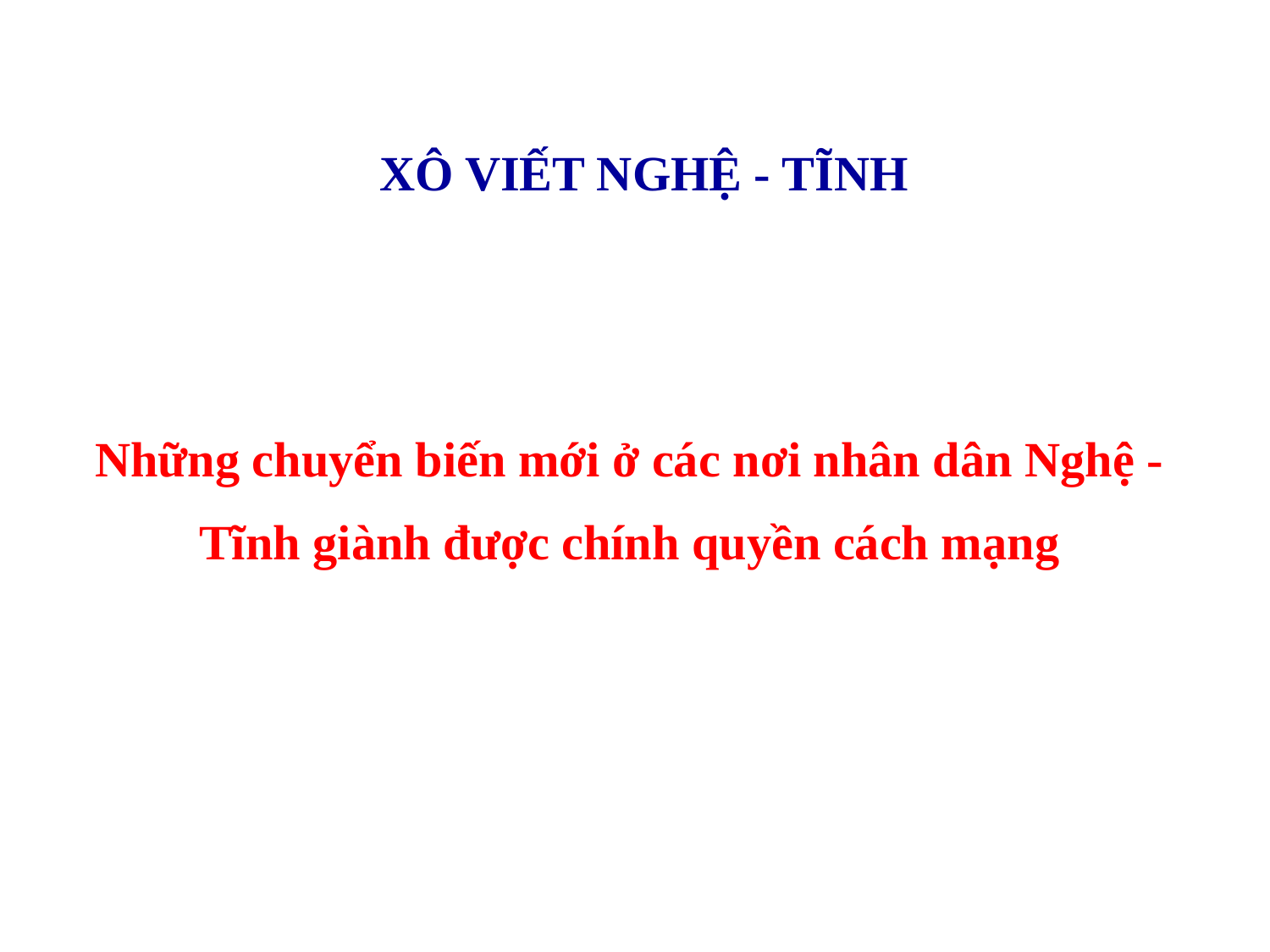

XÔ VIẾT NGHỆ - TĨNH
# Những chuyển biến mới ở các nơi nhân dân Nghệ - Tĩnh giành được chính quyền cách mạng